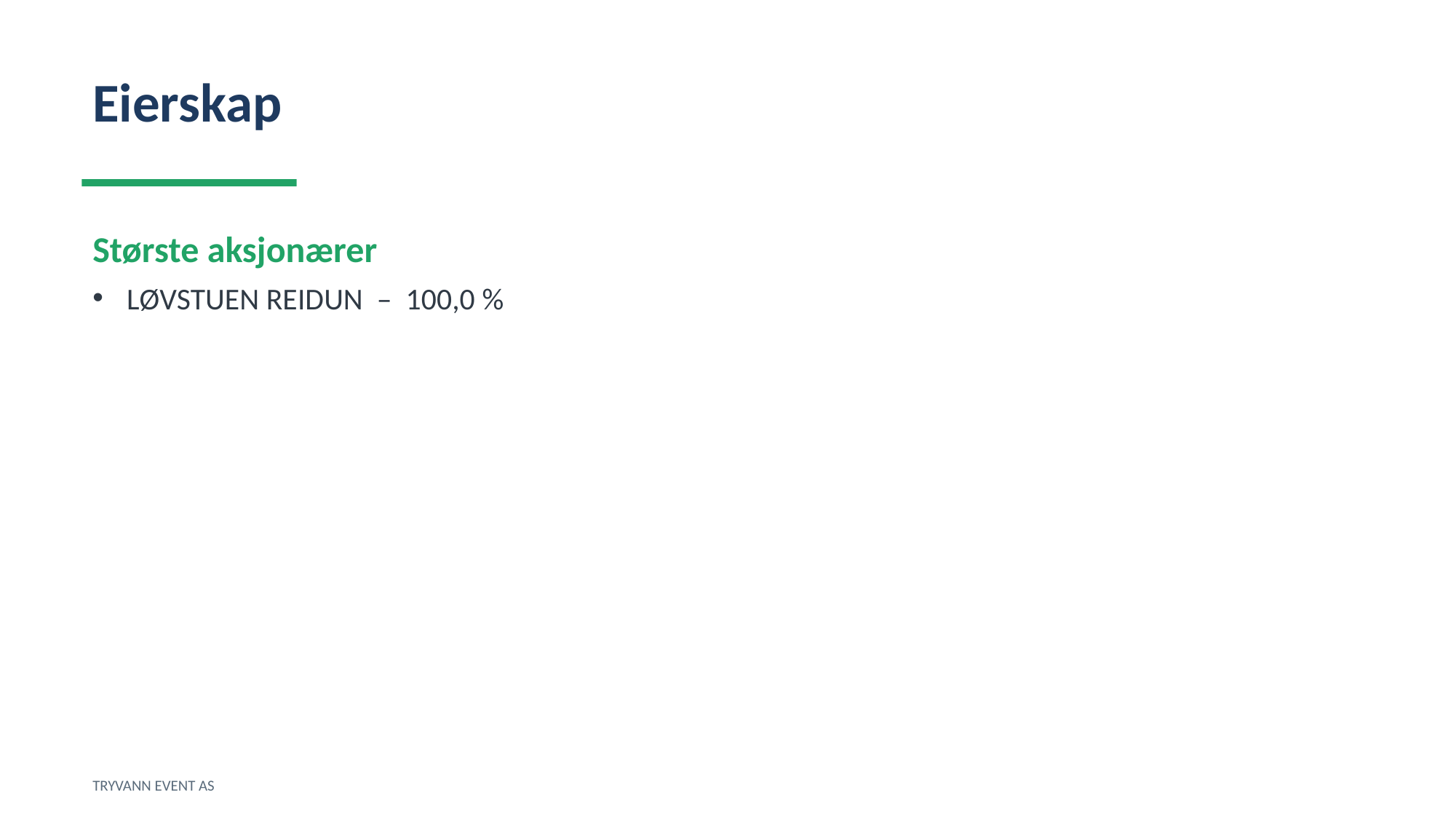

Eierskap

Største aksjonærer
LØVSTUEN REIDUN  –  100,0 %
TRYVANN EVENT AS